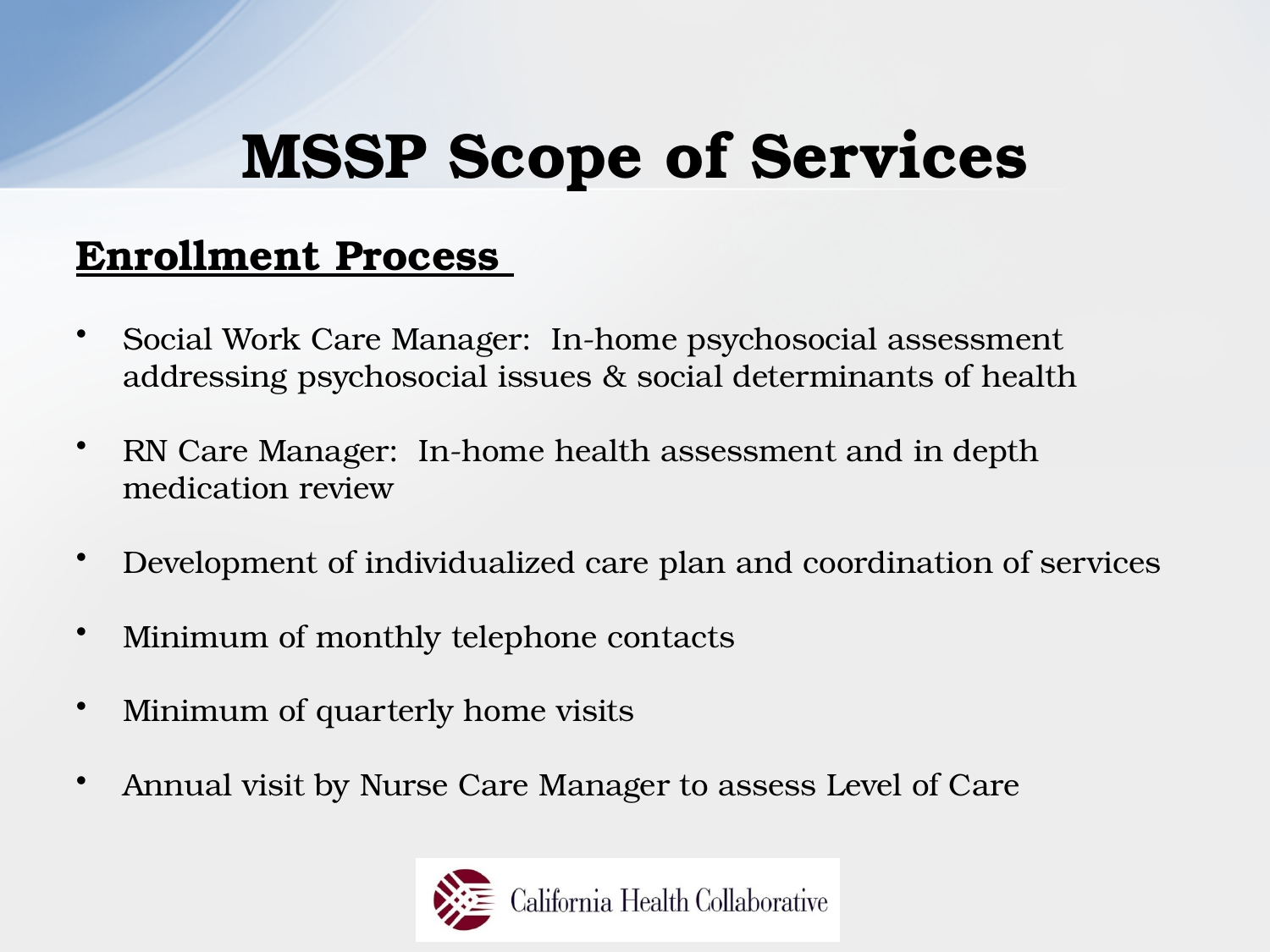

# MSSP Scope of Services
Enrollment Process

Social Work Care Manager:  In-home psychosocial assessment addressing psychosocial issues & social determinants of health

RN Care Manager:  In-home health assessment and in depth medication review

Development of individualized care plan and coordination of services

Minimum of monthly telephone contacts

Minimum of quarterly home visits

Annual visit by Nurse Care Manager to assess Level of Care